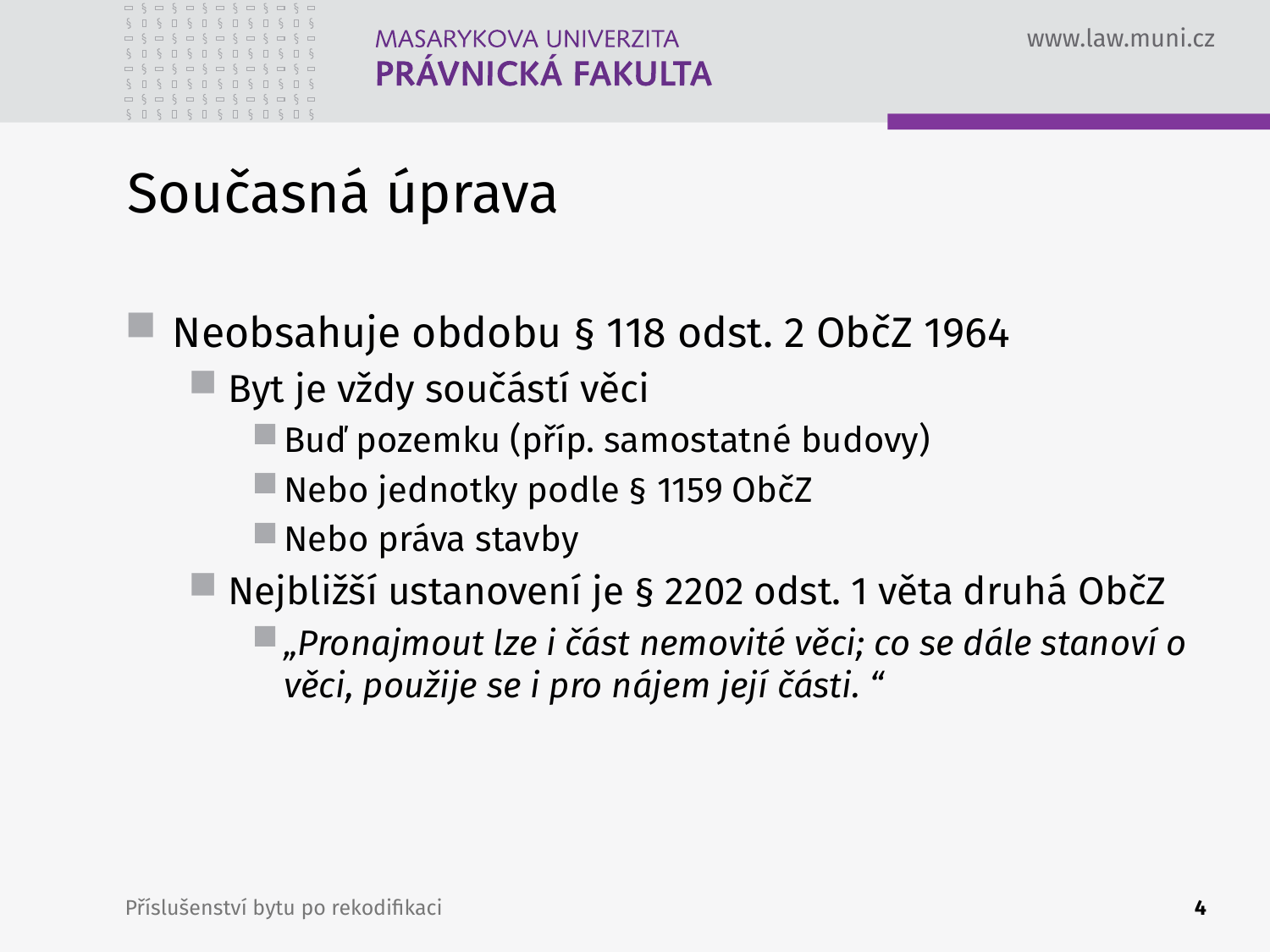

# Současná úprava

Neobsahuje obdobu § 118 odst. 2 ObčZ 1964
Byt je vždy součástí věci
Buď pozemku (příp. samostatné budovy)
Nebo jednotky podle § 1159 ObčZ
Nebo práva stavby
Nejbližší ustanovení je § 2202 odst. 1 věta druhá ObčZ
„Pronajmout lze i část nemovité věci; co se dále stanoví o věci, použije se i pro nájem její části. “
Příslušenství bytu po rekodifikaci
4